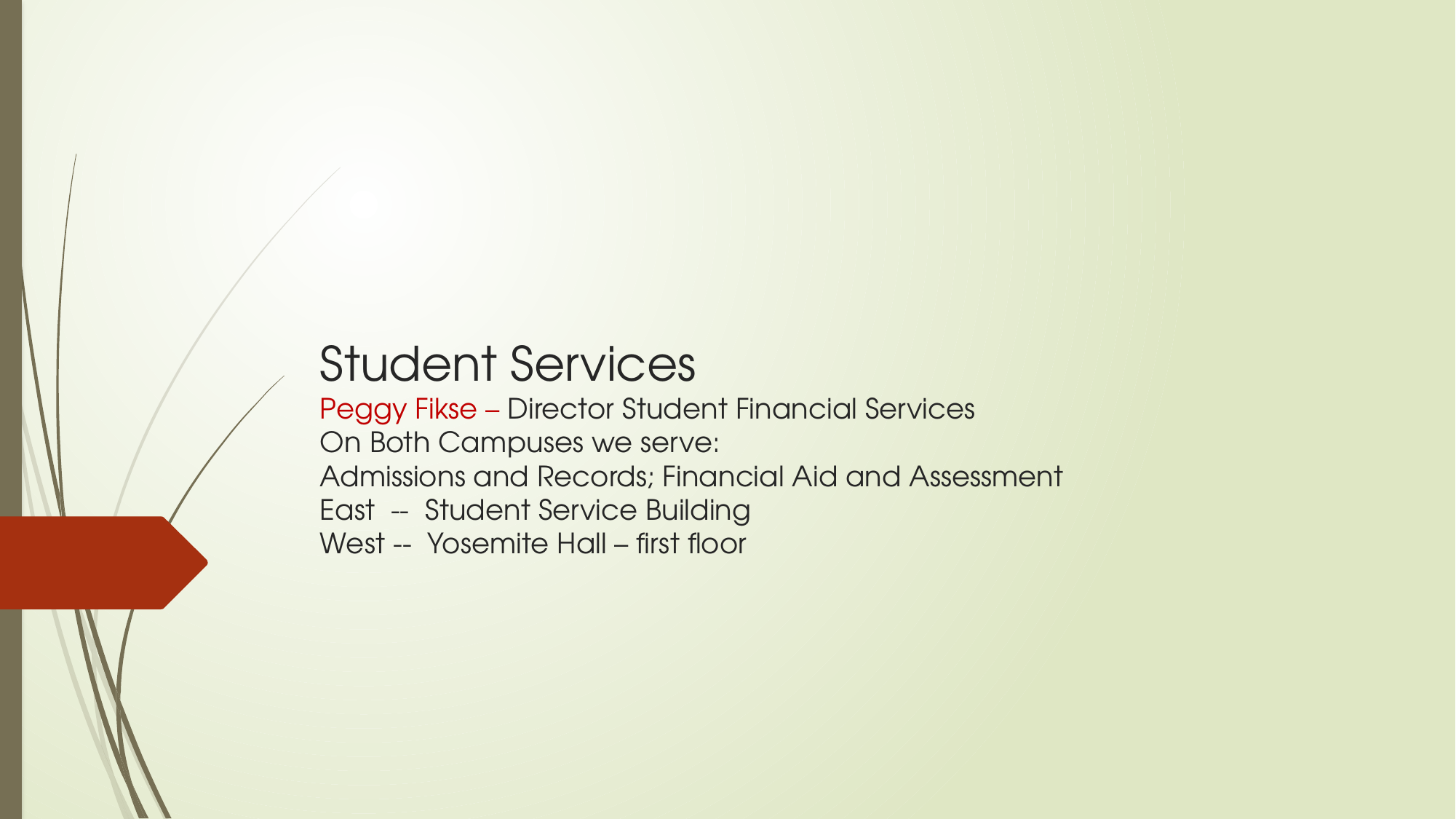

# Student Services Peggy Fikse – Director Student Financial Services On Both Campuses we serve: Admissions and Records; Financial Aid and Assessment East  --  Student Service Building West --  Yosemite Hall – first floor